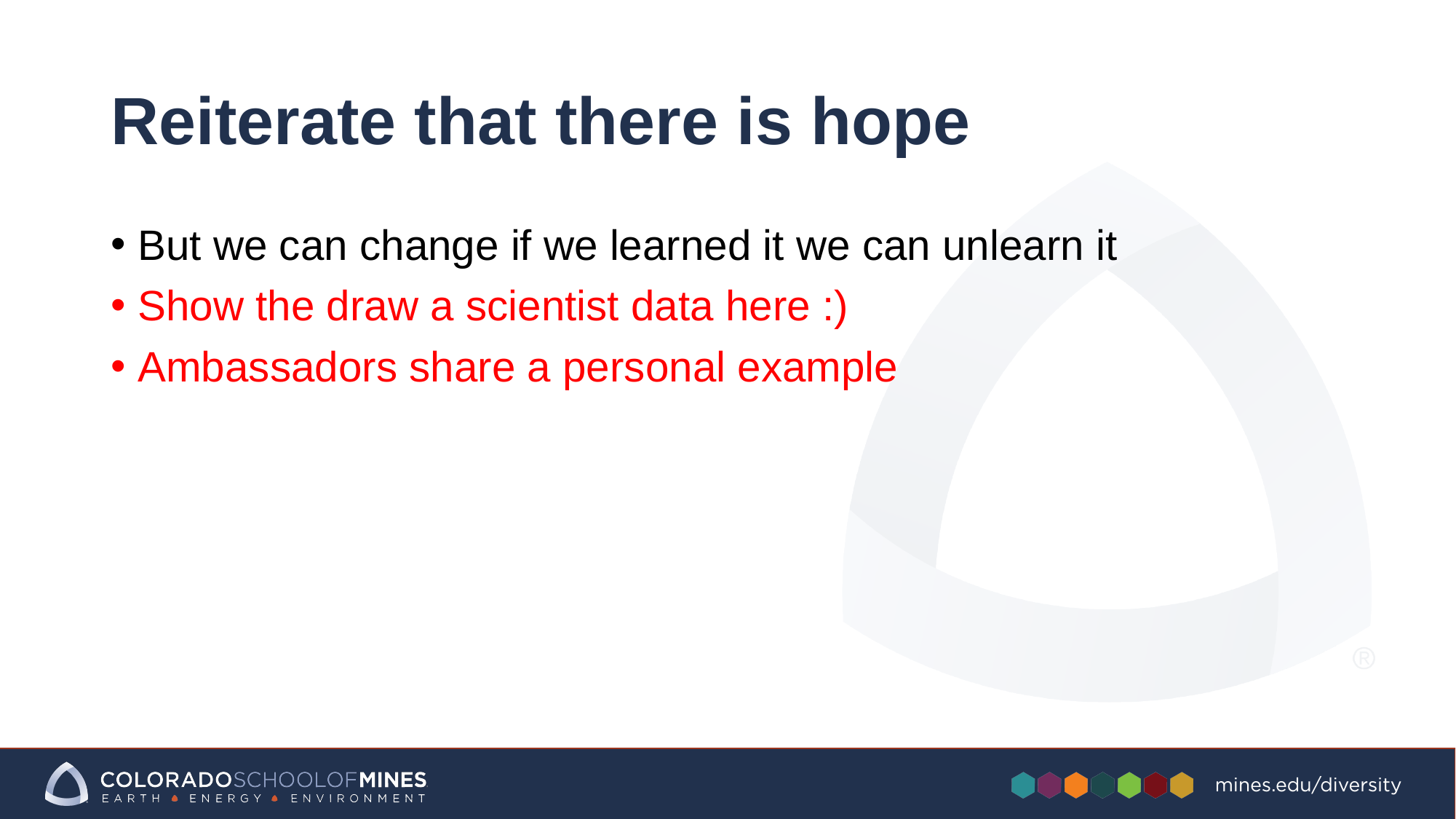

# Reiterate that there is hope
But we can change if we learned it we can unlearn it
Show the draw a scientist data here :)
Ambassadors share a personal example